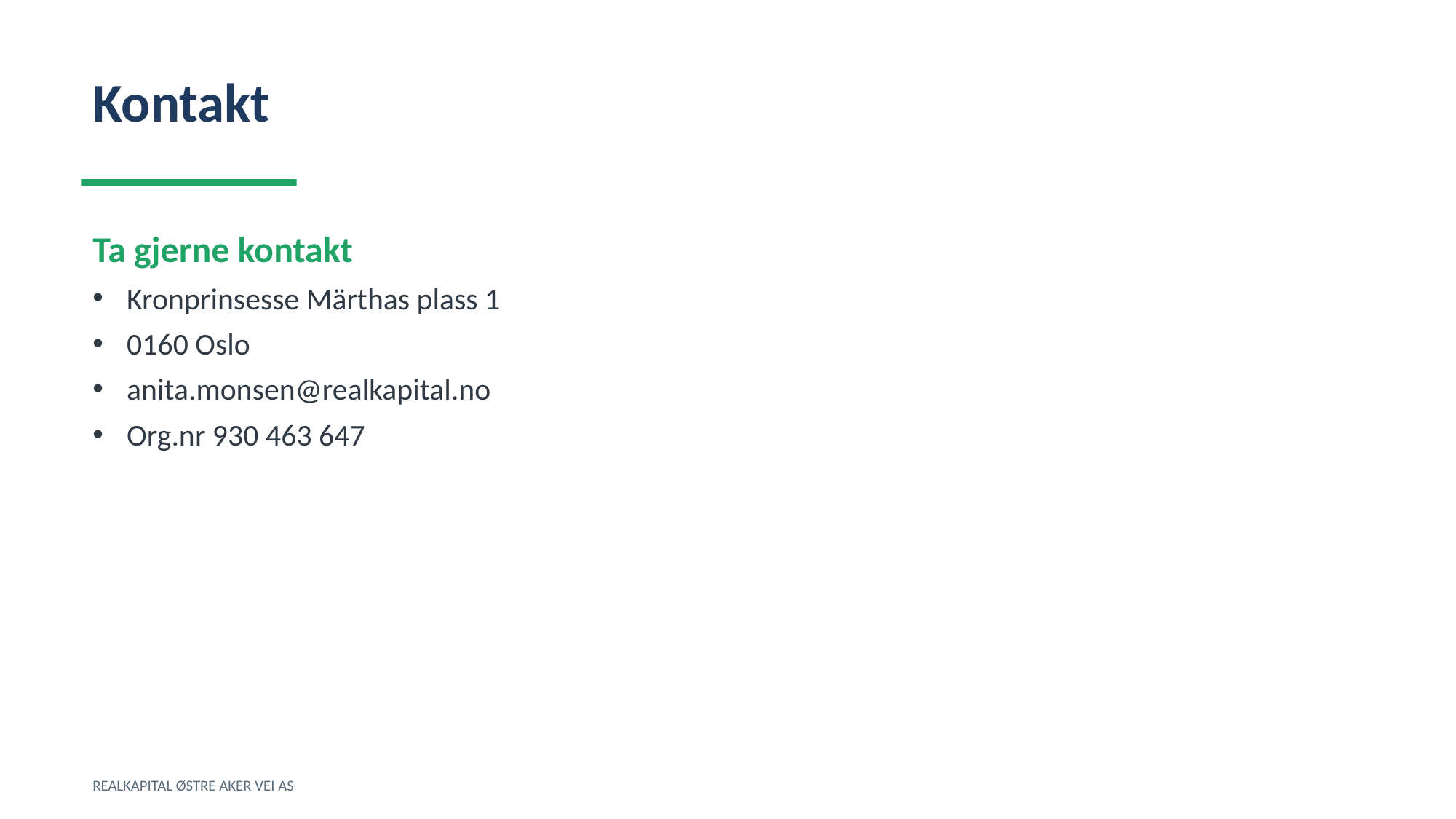

Kontakt

Ta gjerne kontakt
Kronprinsesse Märthas plass 1
0160 Oslo
anita.monsen@realkapital.no
Org.nr 930 463 647
REALKAPITAL ØSTRE AKER VEI AS